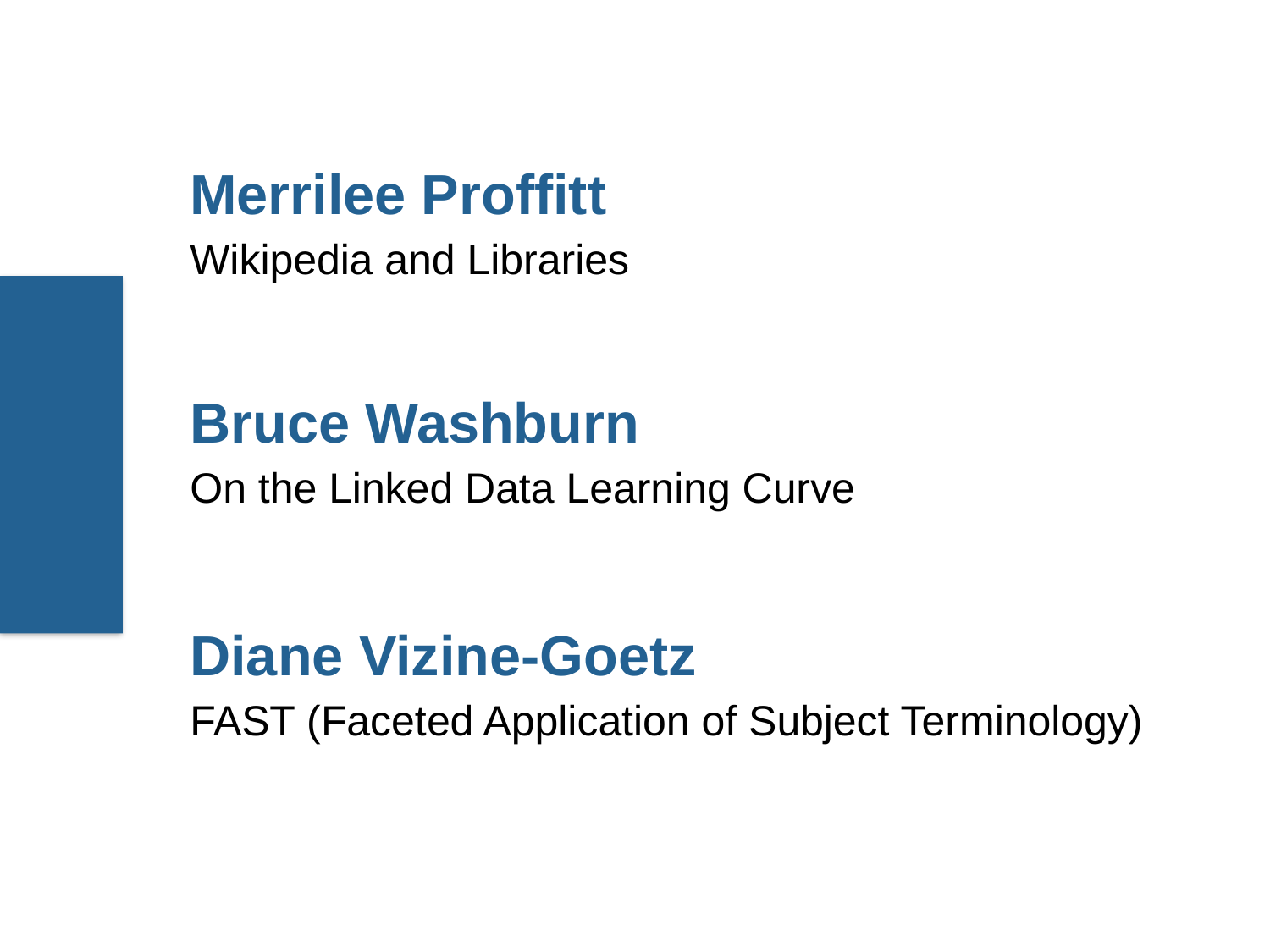

Merrilee Proffitt
Wikipedia and Libraries

Bruce Washburn
On the Linked Data Learning Curve
Diane Vizine-Goetz
FAST (Faceted Application of Subject Terminology)